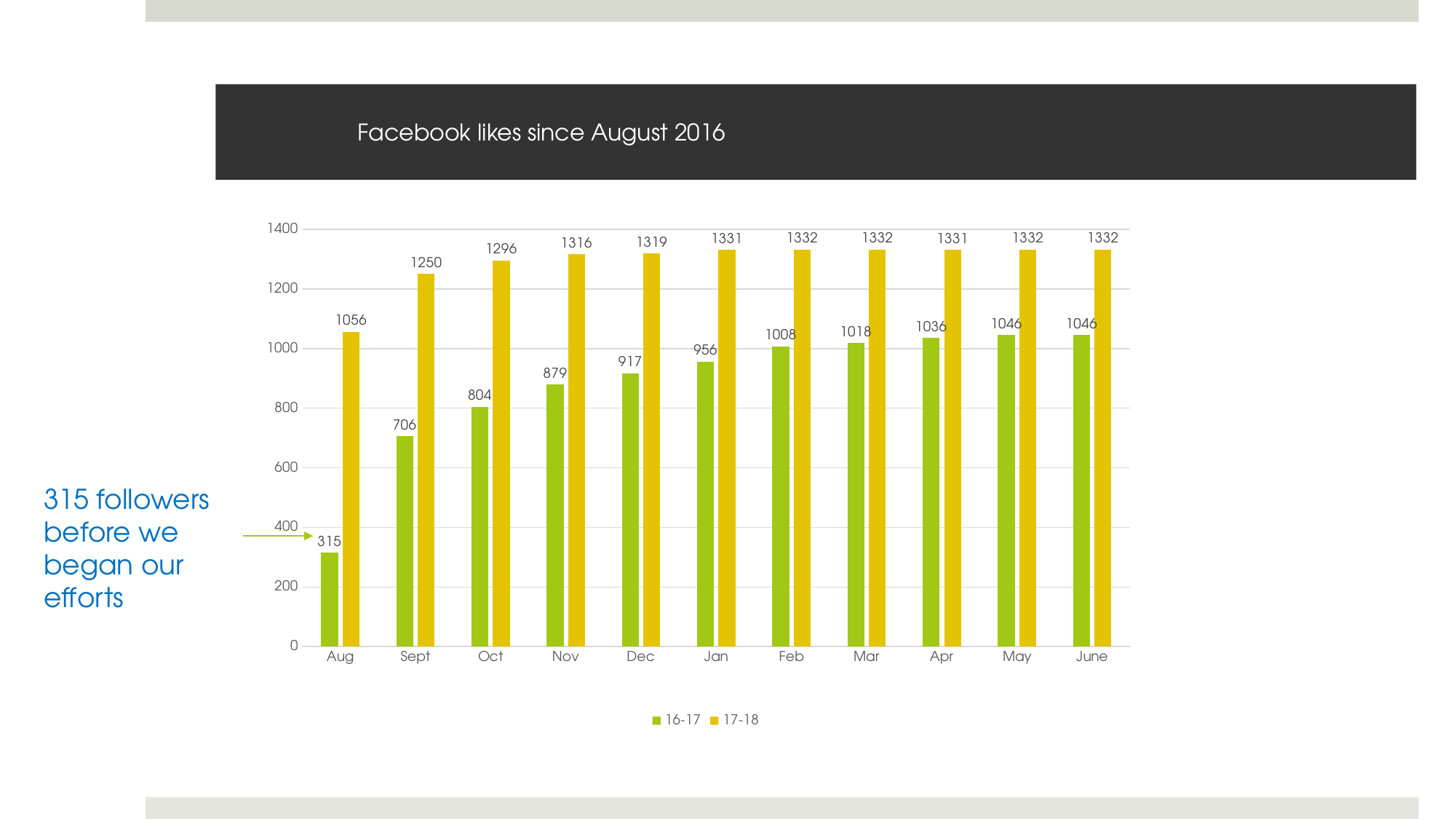

# Facebook likes since August 2016

### Chart

| Category | 16-17 | 17-18 |
|---|---|---|
| Aug | 315.0 | 1056.0 |
| Sept | 706.0 | 1250.0 |
| Oct | 804.0 | 1296.0 |
| Nov | 879.0 | 1316.0 |
| Dec | 917.0 | 1319.0 |
| Jan | 956.0 | 1331.0 |
| Feb | 1008.0 | 1332.0 |
| Mar | 1018.0 | 1332.0 |
| Apr | 1036.0 | 1331.0 |
| May | 1046.0 | 1332.0 |
| June | 1046.0 | 1332.0 |
315 followers before we began our efforts